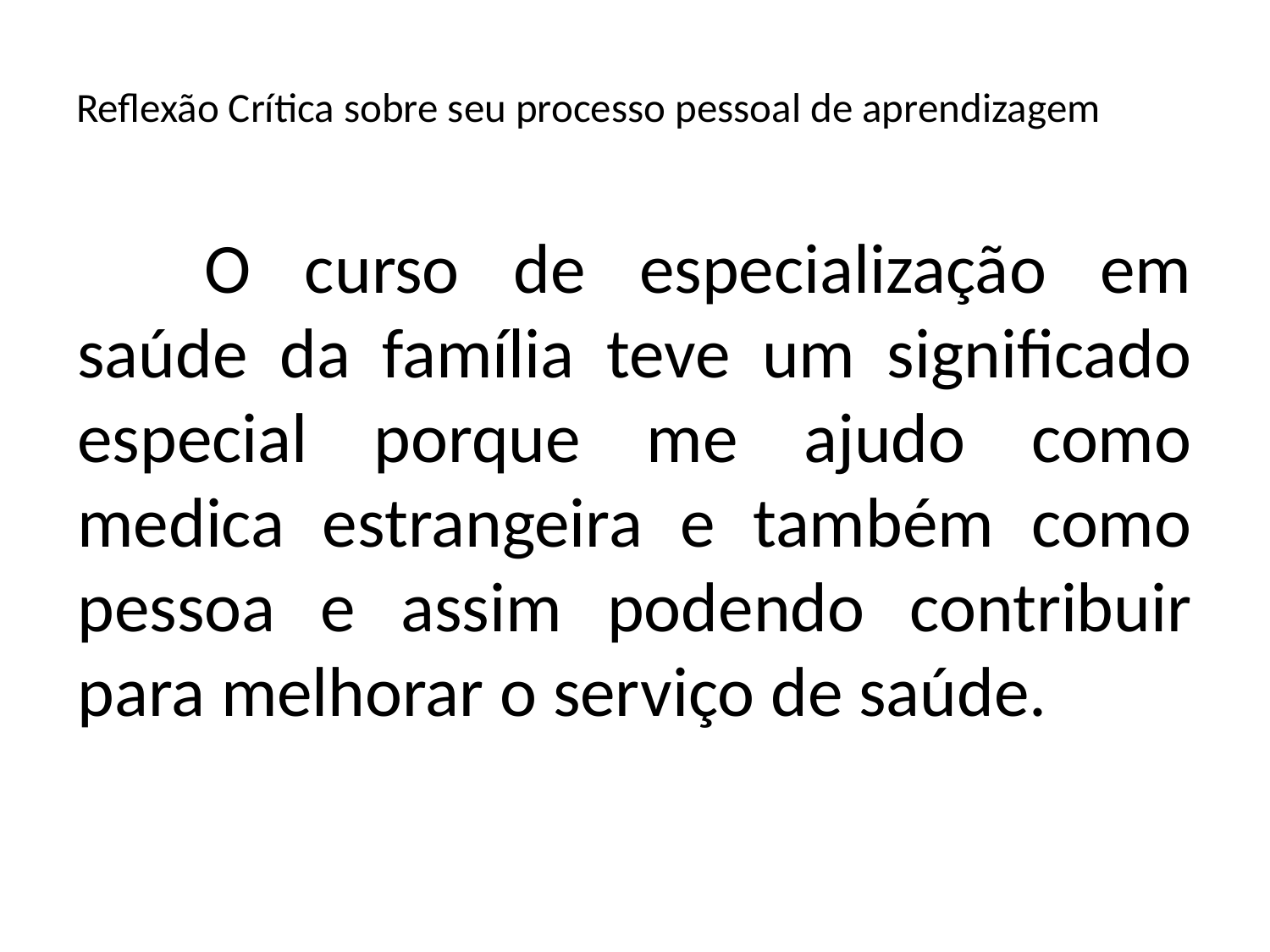

# Reflexão Crítica sobre seu processo pessoal de aprendizagem
	O curso de especialização em saúde da família teve um significado especial porque me ajudo como medica estrangeira e também como pessoa e assim podendo contribuir para melhorar o serviço de saúde.